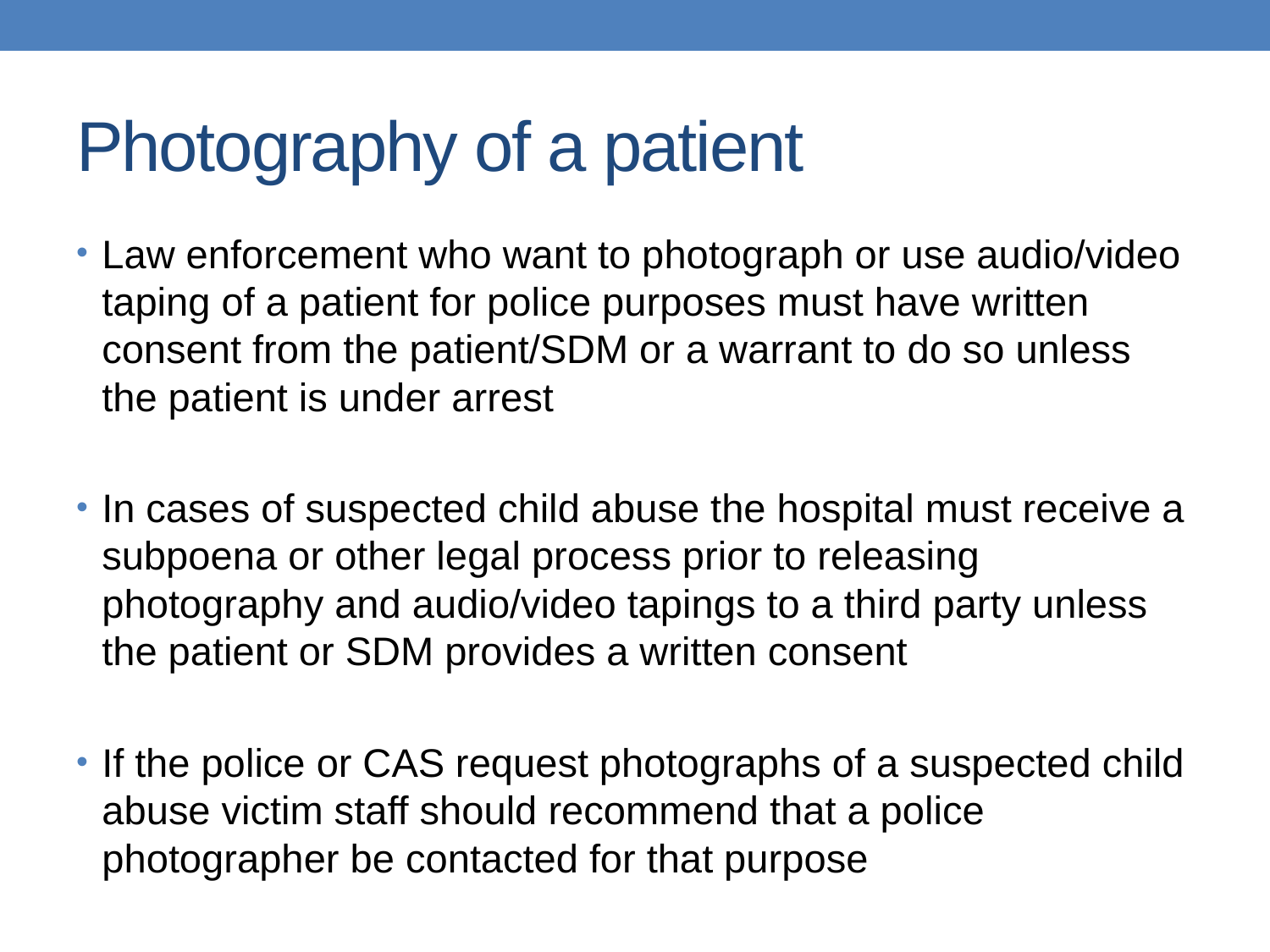

# Photography of a patient
Law enforcement who want to photograph or use audio/video taping of a patient for police purposes must have written consent from the patient/SDM or a warrant to do so unless the patient is under arrest

In cases of suspected child abuse the hospital must receive a subpoena or other legal process prior to releasing photography and audio/video tapings to a third party unless the patient or SDM provides a written consent

If the police or CAS request photographs of a suspected child abuse victim staff should recommend that a police photographer be contacted for that purpose